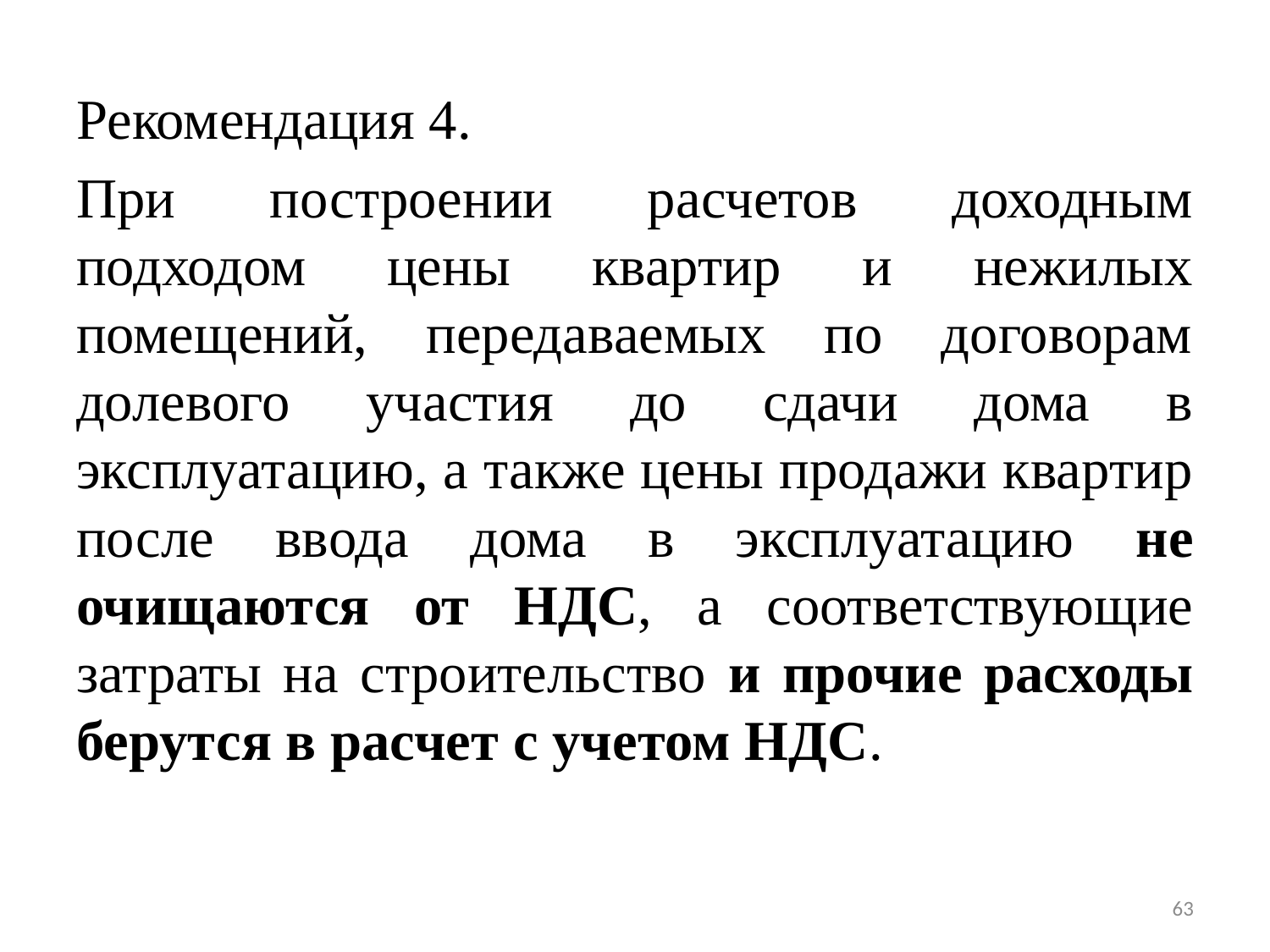

Рекомендация 4.
При построении расчетов доходным подходом цены квартир и нежилых помещений, передаваемых по договорам долевого участия до сдачи дома в эксплуатацию, а также цены продажи квартир после ввода дома в эксплуатацию не очищаются от НДС, а соответствующие затраты на строительство и прочие расходы берутся в расчет с учетом НДС.
63